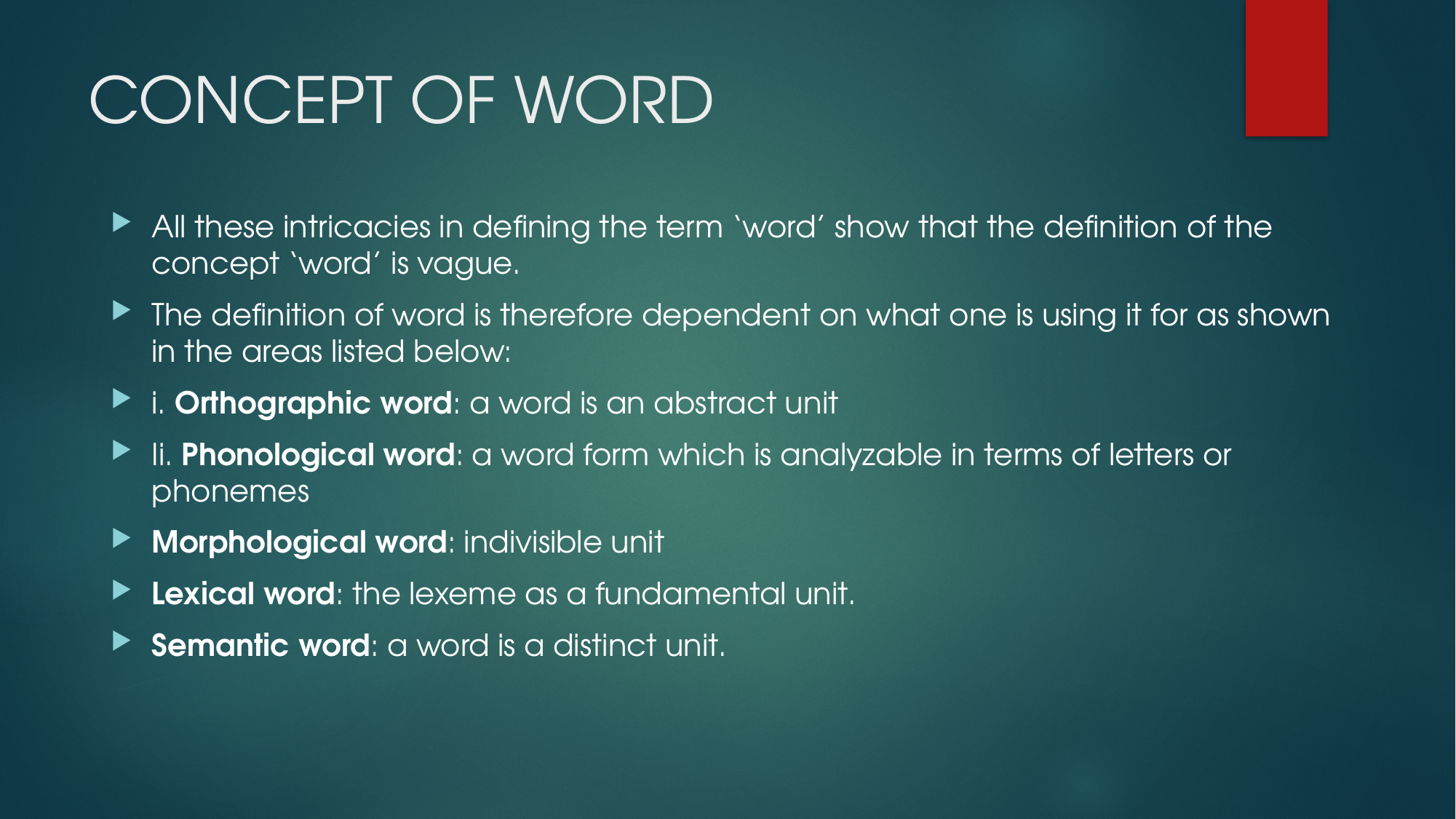

# CONCEPT OF WORD
All these intricacies in defining the term ‘word’ show that the definition of the concept ‘word’ is vague.
The definition of word is therefore dependent on what one is using it for as shown in the areas listed below:
i. Orthographic word: a word is an abstract unit
Ii. Phonological word: a word form which is analyzable in terms of letters or phonemes
Morphological word: indivisible unit
Lexical word: the lexeme as a fundamental unit.
Semantic word: a word is a distinct unit.